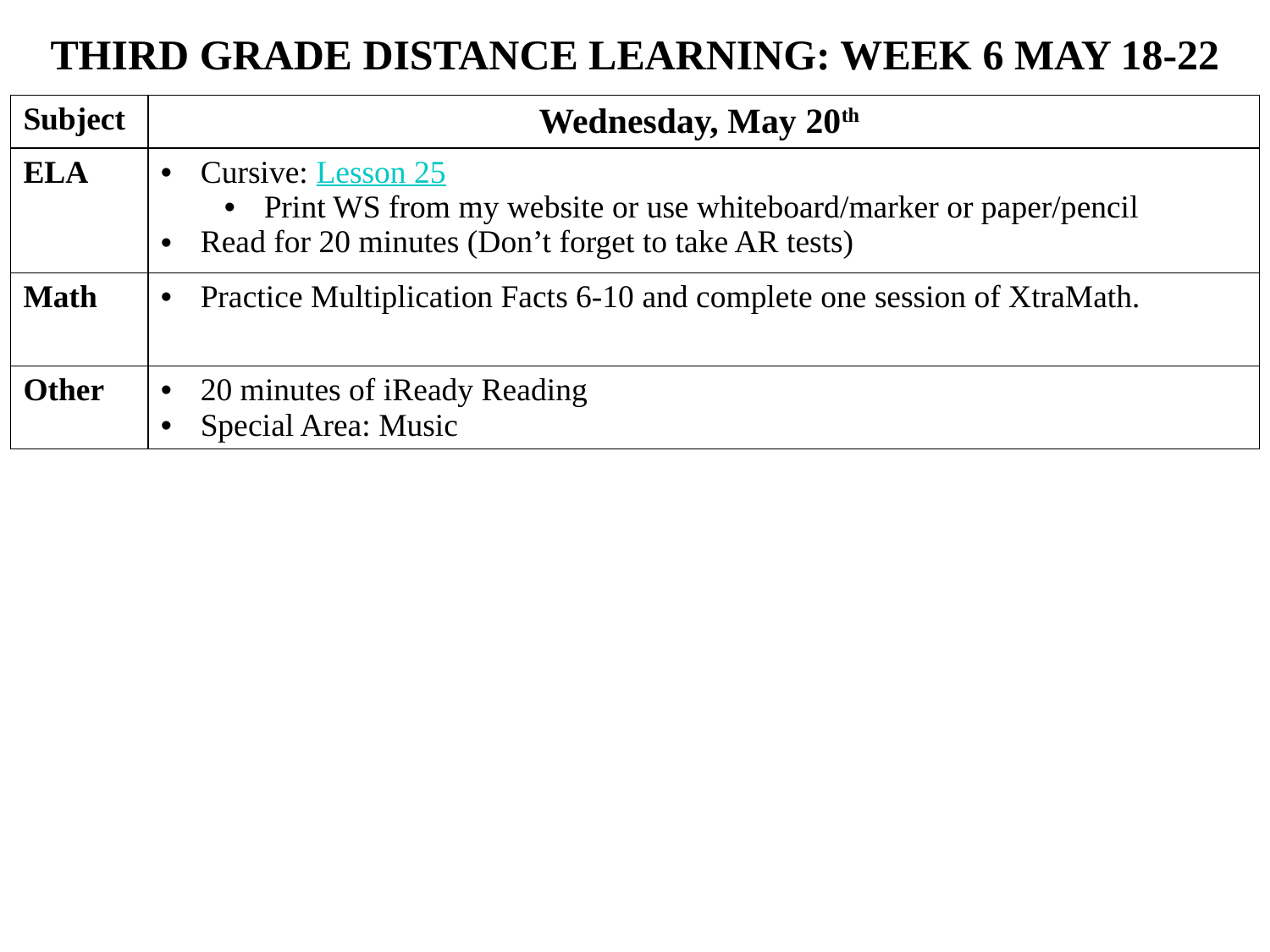

THIRD GRADE DISTANCE LEARNING: WEEK 6 MAY 18-22
| Subject | Wednesday, May 20th |
| --- | --- |
| ELA | Cursive: Lesson 25 Print WS from my website or use whiteboard/marker or paper/pencil Read for 20 minutes (Don’t forget to take AR tests) |
| Math | Practice Multiplication Facts 6-10 and complete one session of XtraMath. |
| Other | 20 minutes of iReady Reading Special Area: Music |